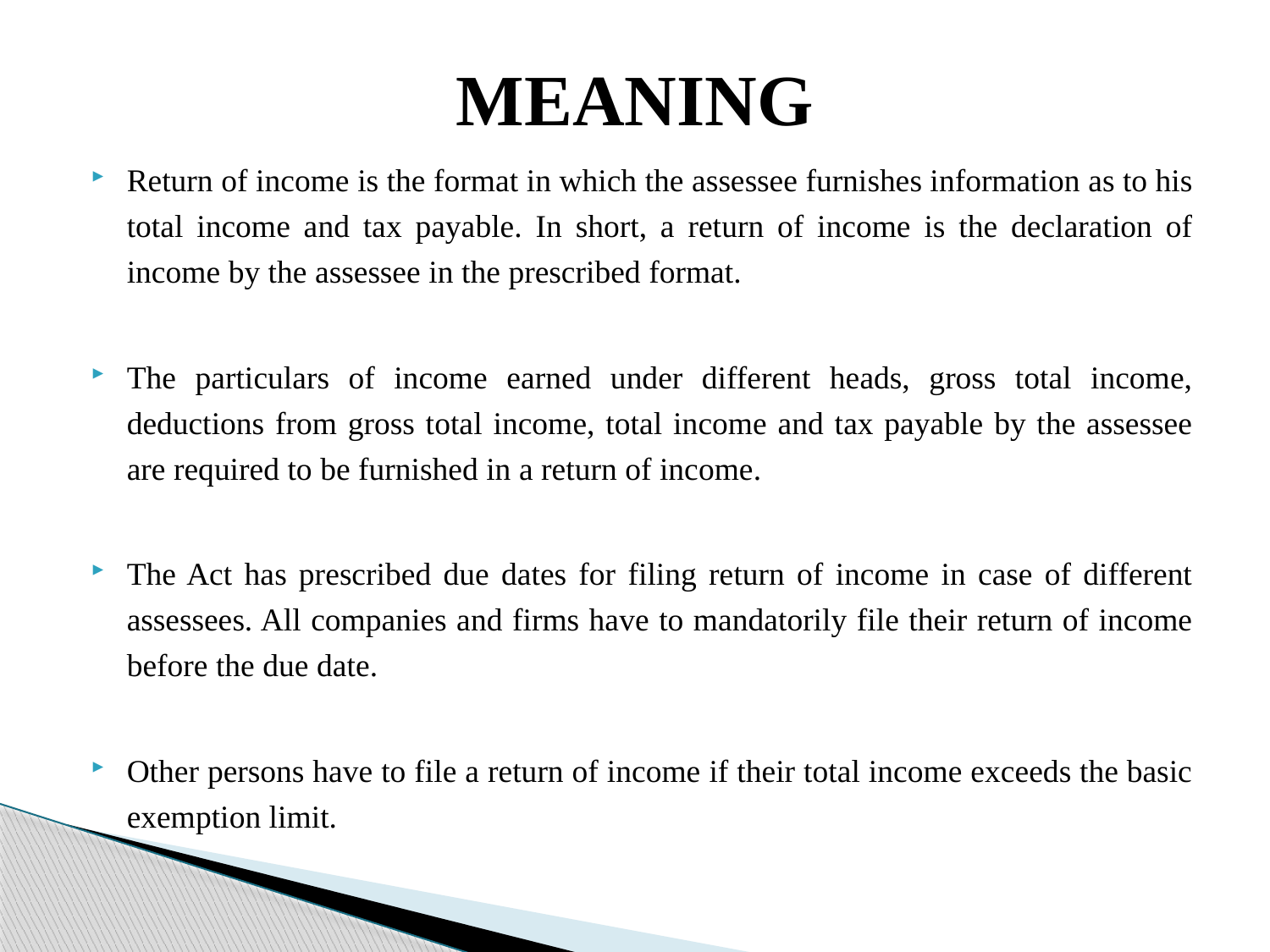

# MEANING
Return of income is the format in which the assessee furnishes information as to his total income and tax payable. In short, a return of income is the declaration of income by the assessee in the prescribed format.

The particulars of income earned under different heads, gross total income, deductions from gross total income, total income and tax payable by the assessee are required to be furnished in a return of income.

The Act has prescribed due dates for filing return of income in case of different assessees. All companies and firms have to mandatorily file their return of income before the due date.

Other persons have to file a return of income if their total income exceeds the basic exemption limit.